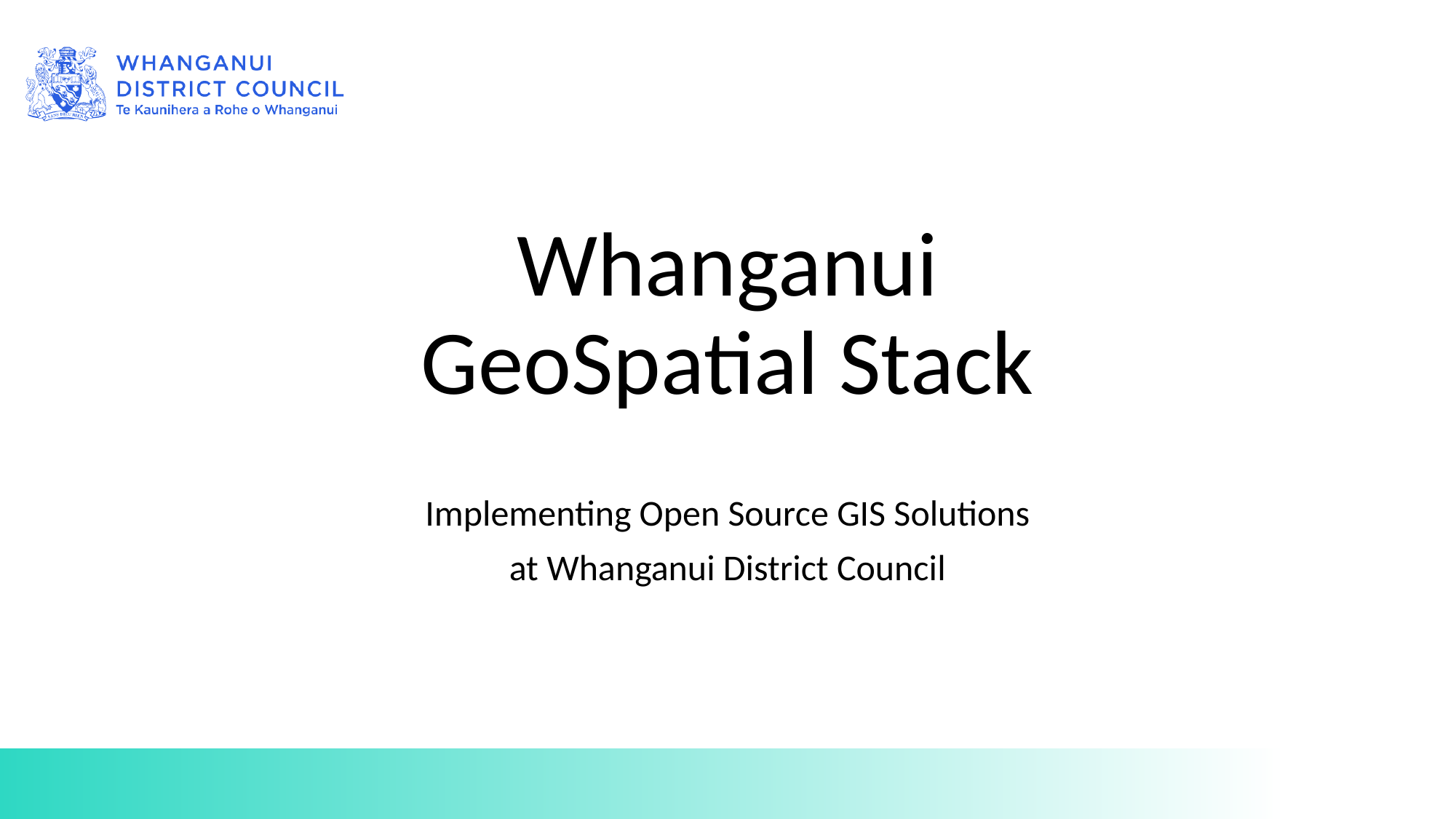

# Whanganui GeoSpatial Stack

Implementing Open Source GIS Solutions
at Whanganui District Council